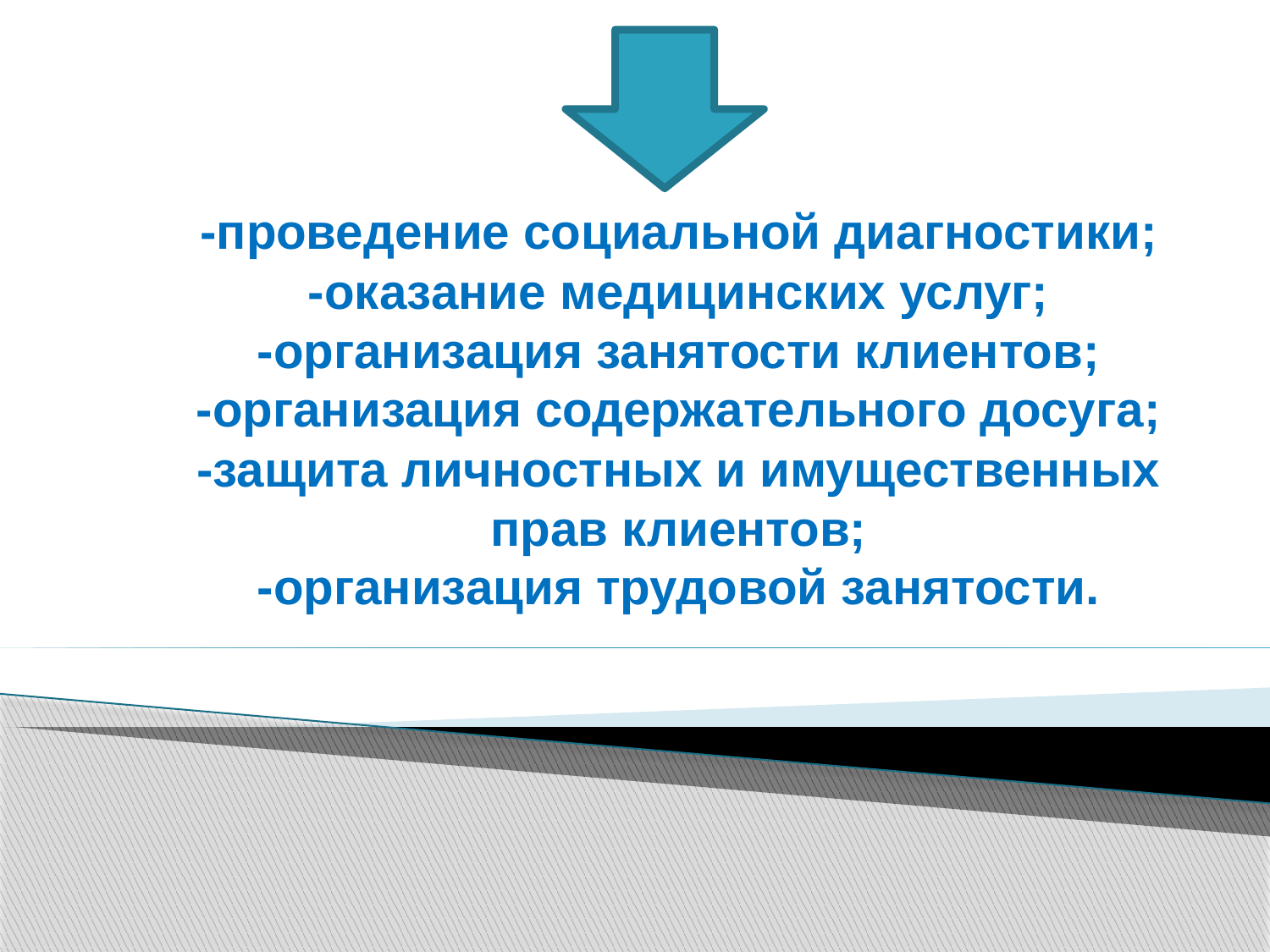

# -проведение социальной диагностики; -оказание медицинских услуг; -организация занятости клиентов; -организация содержательного досуга; -защита личностных и имущественных прав клиентов; -организация трудовой занятости.